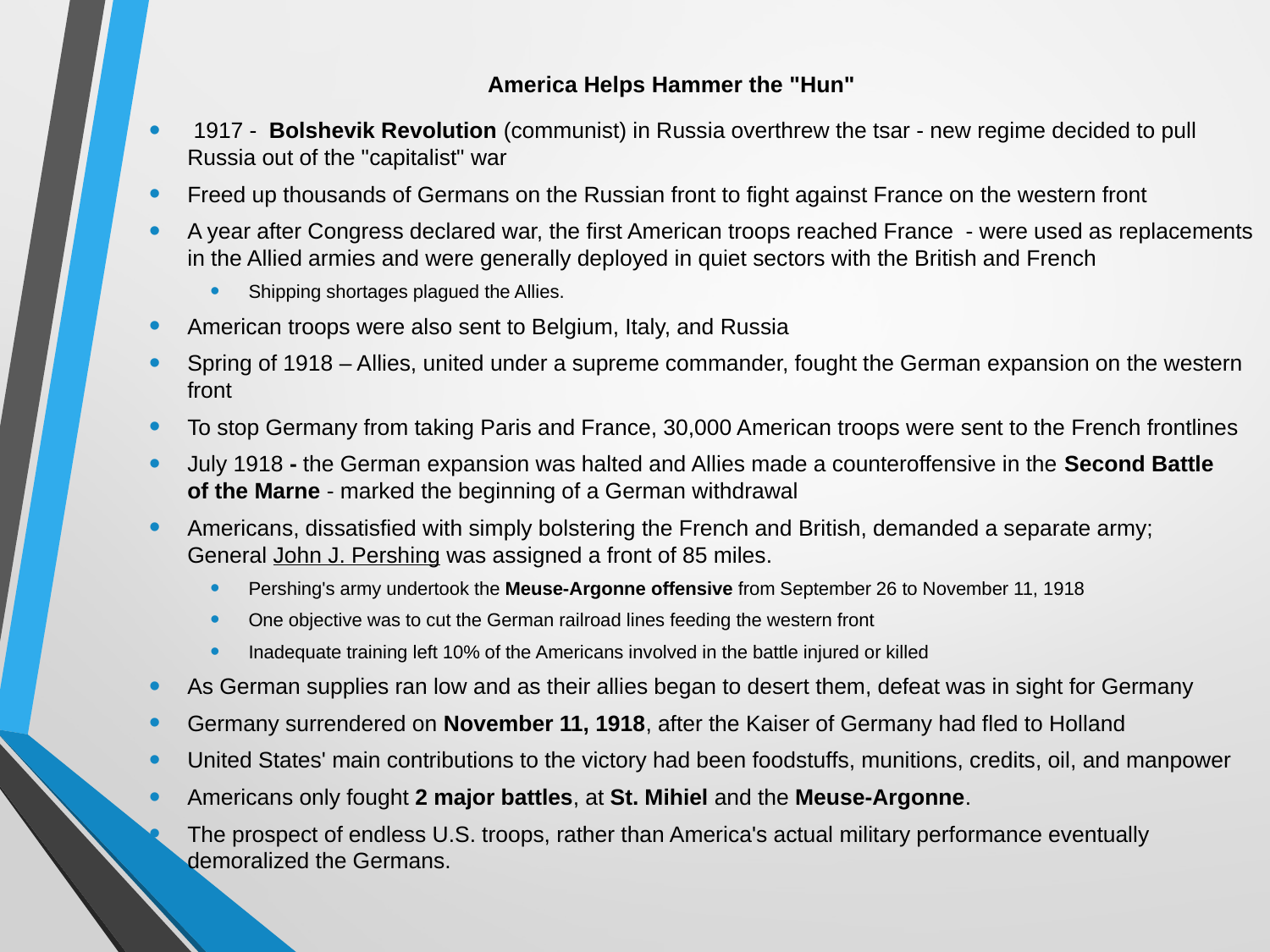

# America Helps Hammer the "Hun"
 1917 -  Bolshevik Revolution (communist) in Russia overthrew the tsar - new regime decided to pull Russia out of the "capitalist" war
Freed up thousands of Germans on the Russian front to fight against France on the western front
A year after Congress declared war, the first American troops reached France  - were used as replacements in the Allied armies and were generally deployed in quiet sectors with the British and French
Shipping shortages plagued the Allies.
American troops were also sent to Belgium, Italy, and Russia
Spring of 1918 – Allies, united under a supreme commander, fought the German expansion on the western front
To stop Germany from taking Paris and France, 30,000 American troops were sent to the French frontlines
July 1918 - the German expansion was halted and Allies made a counteroffensive in the Second Battle of the Marne - marked the beginning of a German withdrawal
Americans, dissatisfied with simply bolstering the French and British, demanded a separate army; General John J. Pershing was assigned a front of 85 miles.
Pershing's army undertook the Meuse-Argonne offensive from September 26 to November 11, 1918
One objective was to cut the German railroad lines feeding the western front
Inadequate training left 10% of the Americans involved in the battle injured or killed
As German supplies ran low and as their allies began to desert them, defeat was in sight for Germany
Germany surrendered on November 11, 1918, after the Kaiser of Germany had fled to Holland
United States' main contributions to the victory had been foodstuffs, munitions, credits, oil, and manpower
Americans only fought 2 major battles, at St. Mihiel and the Meuse-Argonne.
The prospect of endless U.S. troops, rather than America's actual military performance eventually demoralized the Germans.